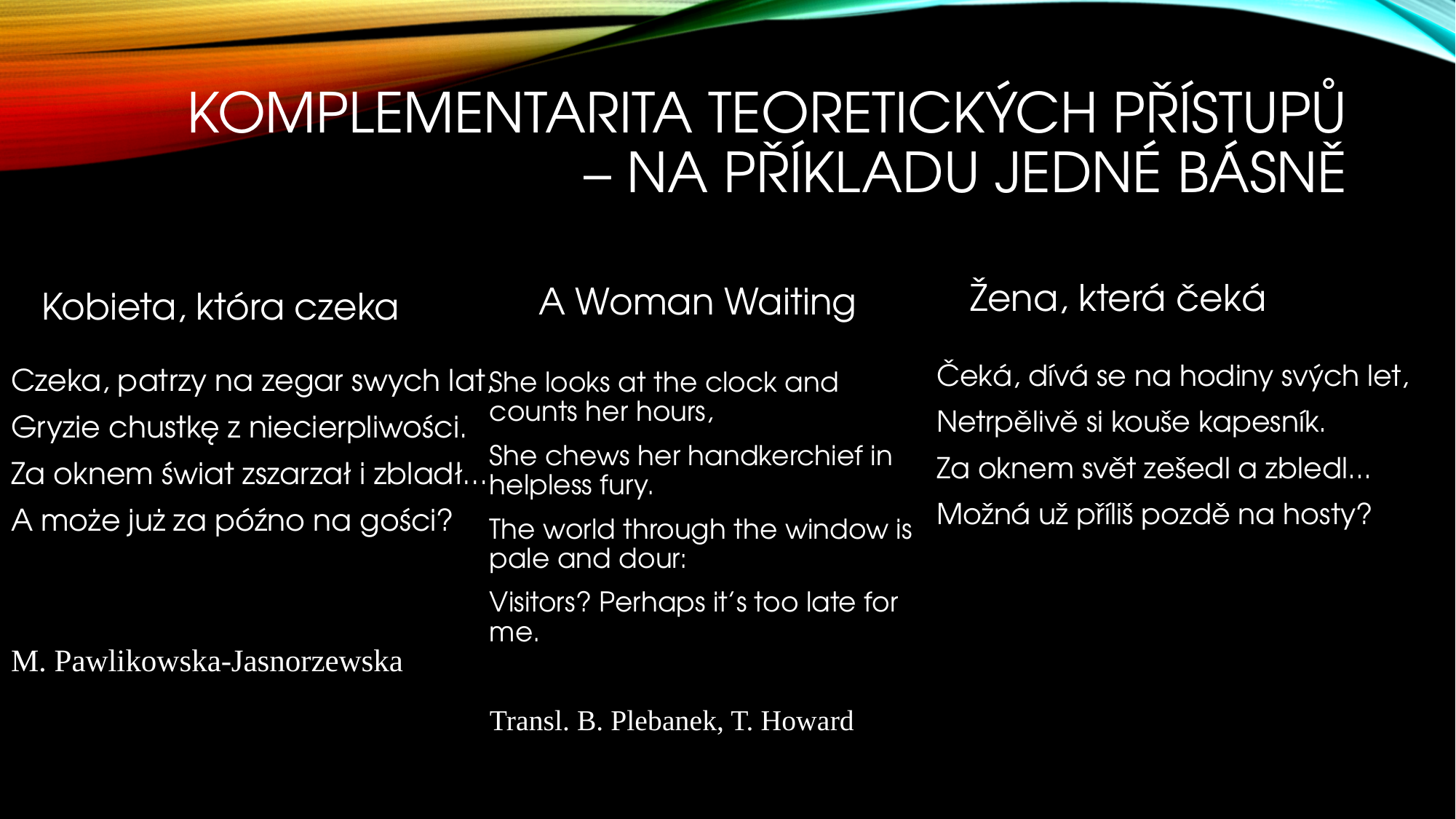

# Komplementarita teoretických přístupů – na příkladu jedné básně

Kobieta, która czeka

A Woman Waiting
Žena, která čeká
Čeká, dívá se na hodiny svých let,
Netrpělivě si kouše kapesník.
Za oknem svět zešedl a zbledl...
Možná už příliš pozdě na hosty?
Czeka, patrzy na zegar swych lat,
Gryzie chustkę z niecierpliwości.
Za oknem świat zszarzał i zbladł…
A może już za późno na gości?

M. Pawlikowska-Jasnorzewska

She looks at the clock and counts her hours,
She chews her handkerchief in helpless fury.
The world through the window is pale and dour:
Visitors? Perhaps it’s too late for me.

Transl. B. Plebanek, T. Howard